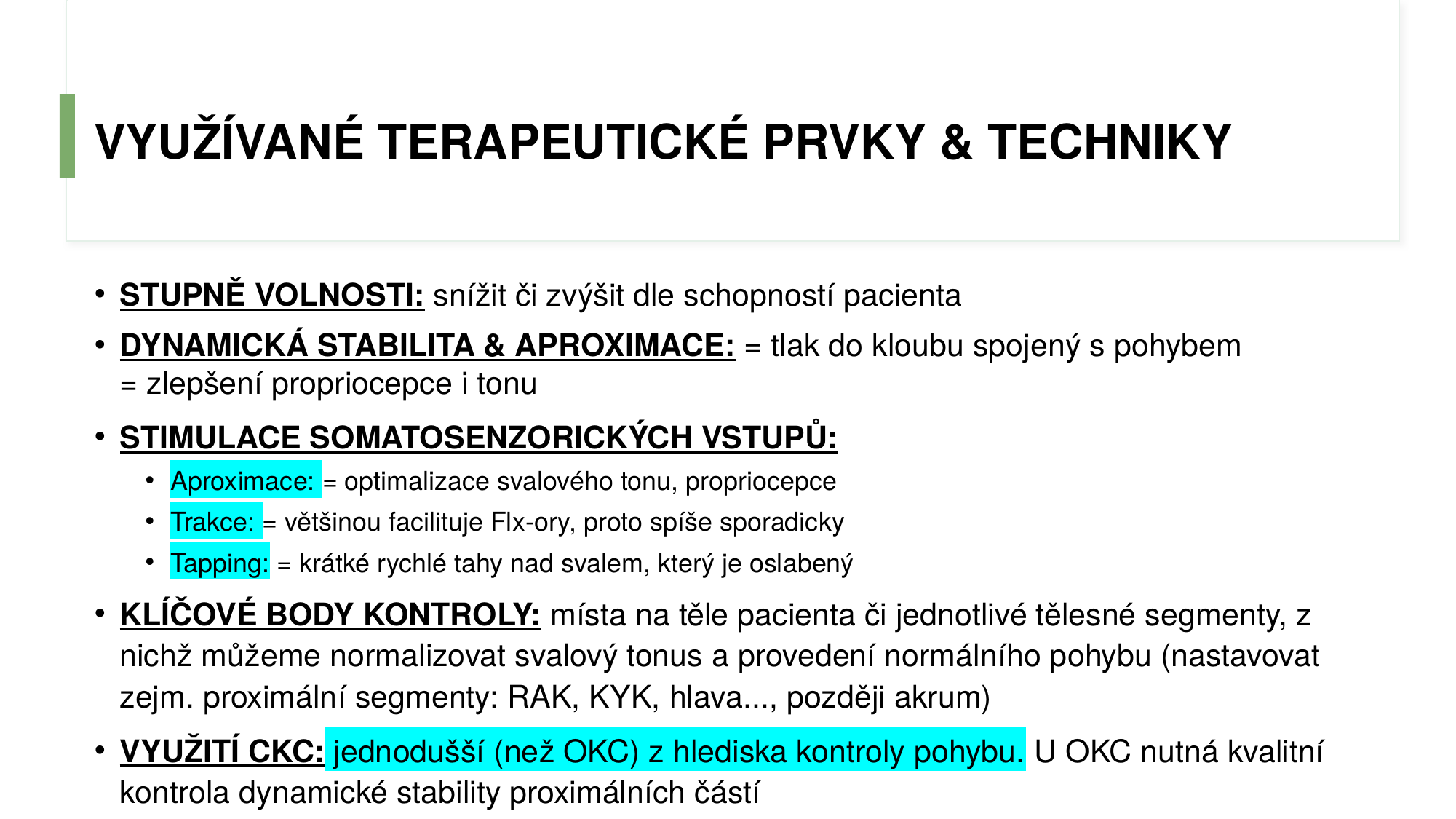

# VYUŽÍVANÉ TERAPEUTICKÉ PRVKY & TECHNIKY

STUPNĚ VOLNOSTI: snížit či zvýšit dle schopností pacienta
DYNAMICKÁ STABILITA & APROXIMACE: = tlak do kloubu spojený s pohybem = zlepšení propriocepce i tonu
STIMULACE SOMATOSENZORICKÝCH VSTUPŮ:
Aproximace: = optimalizace svalového tonu, propriocepce
Trakce: = většinou facilituje Flx-ory, proto spíše sporadicky
Tapping: = krátké rychlé tahy nad svalem, který je oslabený
KLÍČOVÉ BODY KONTROLY: místa na těle pacienta či jednotlivé tělesné segmenty, z nichž můžeme normalizovat svalový tonus a provedení normálního pohybu (nastavovat zejm. proximální segmenty: RAK, KYK, hlava..., později akrum)
VYUŽITÍ CKC: jednodušší (než OKC) z hlediska kontroly pohybu. U OKC nutná kvalitní kontrola dynamické stability proximálních částí